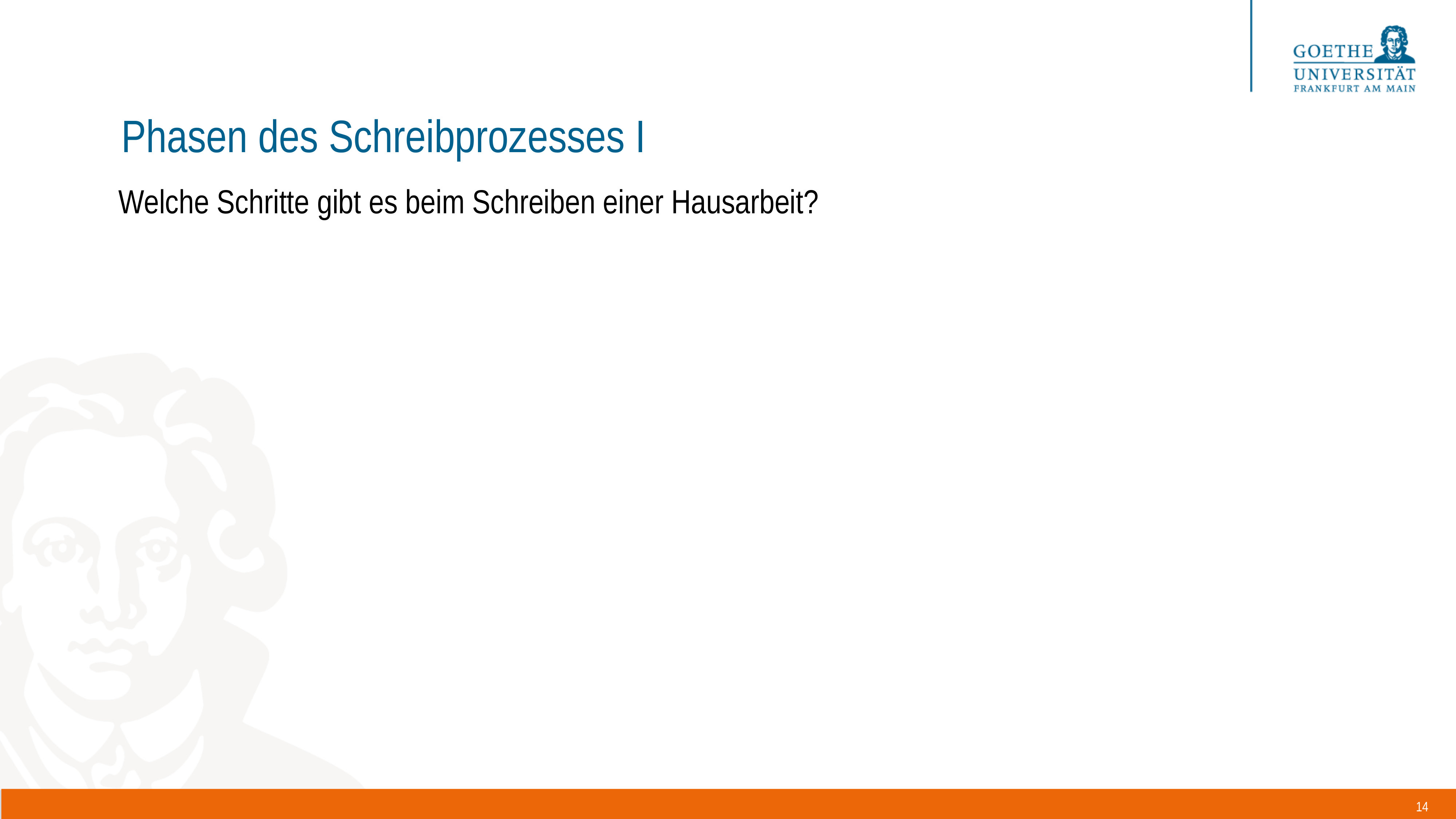

# Phasen des Schreibprozesses I
Welche Schritte gibt es beim Schreiben einer Hausarbeit?

14